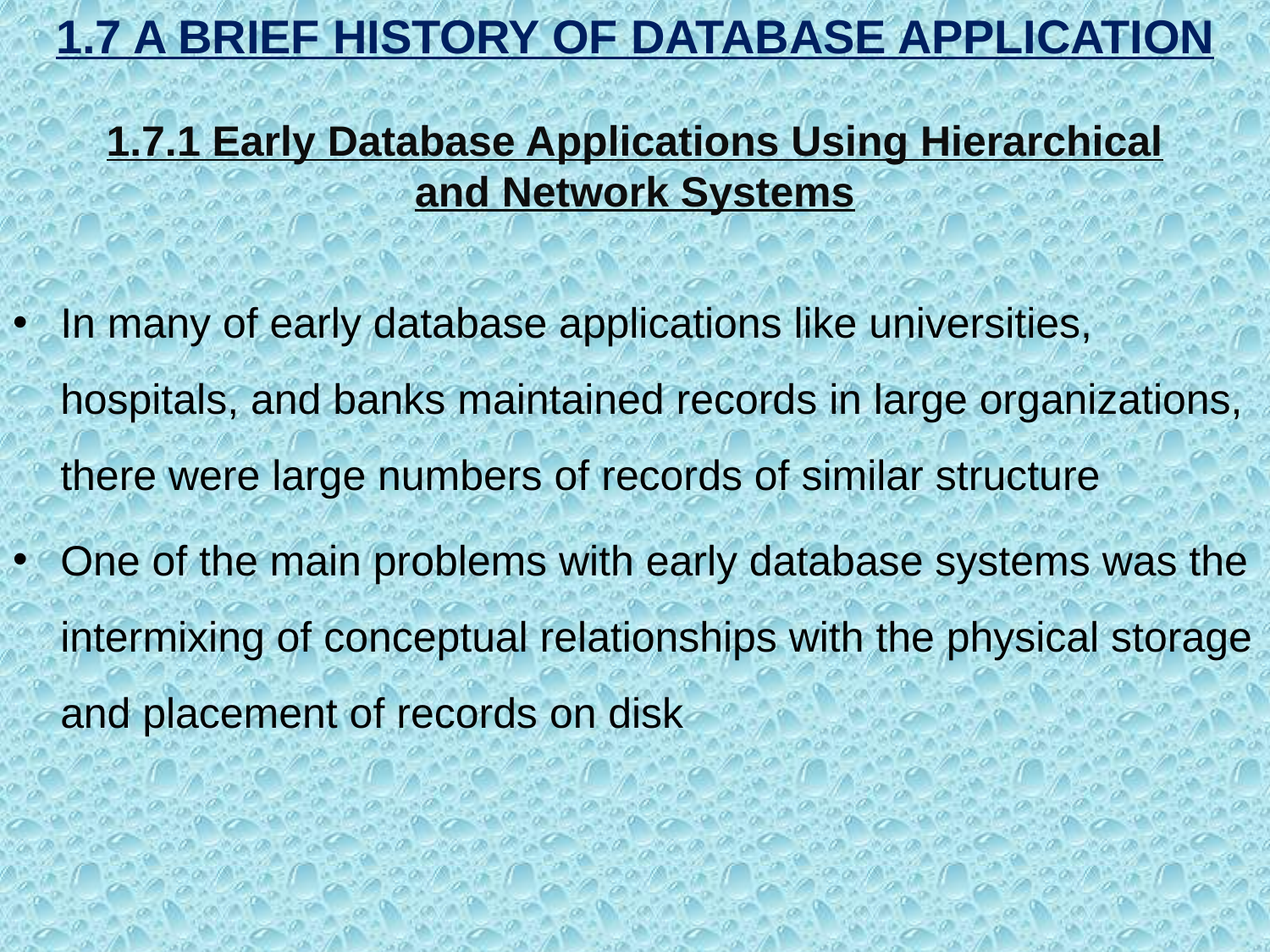

# 1.7 A BRIEF HISTORY OF DATABASE APPLICATION 1.7.1 Early Database Applications Using Hierarchical and Network Systems
In many of early database applications like universities, hospitals, and banks maintained records in large organizations, there were large numbers of records of similar structure
One of the main problems with early database systems was the intermixing of conceptual relationships with the physical storage and placement of records on disk